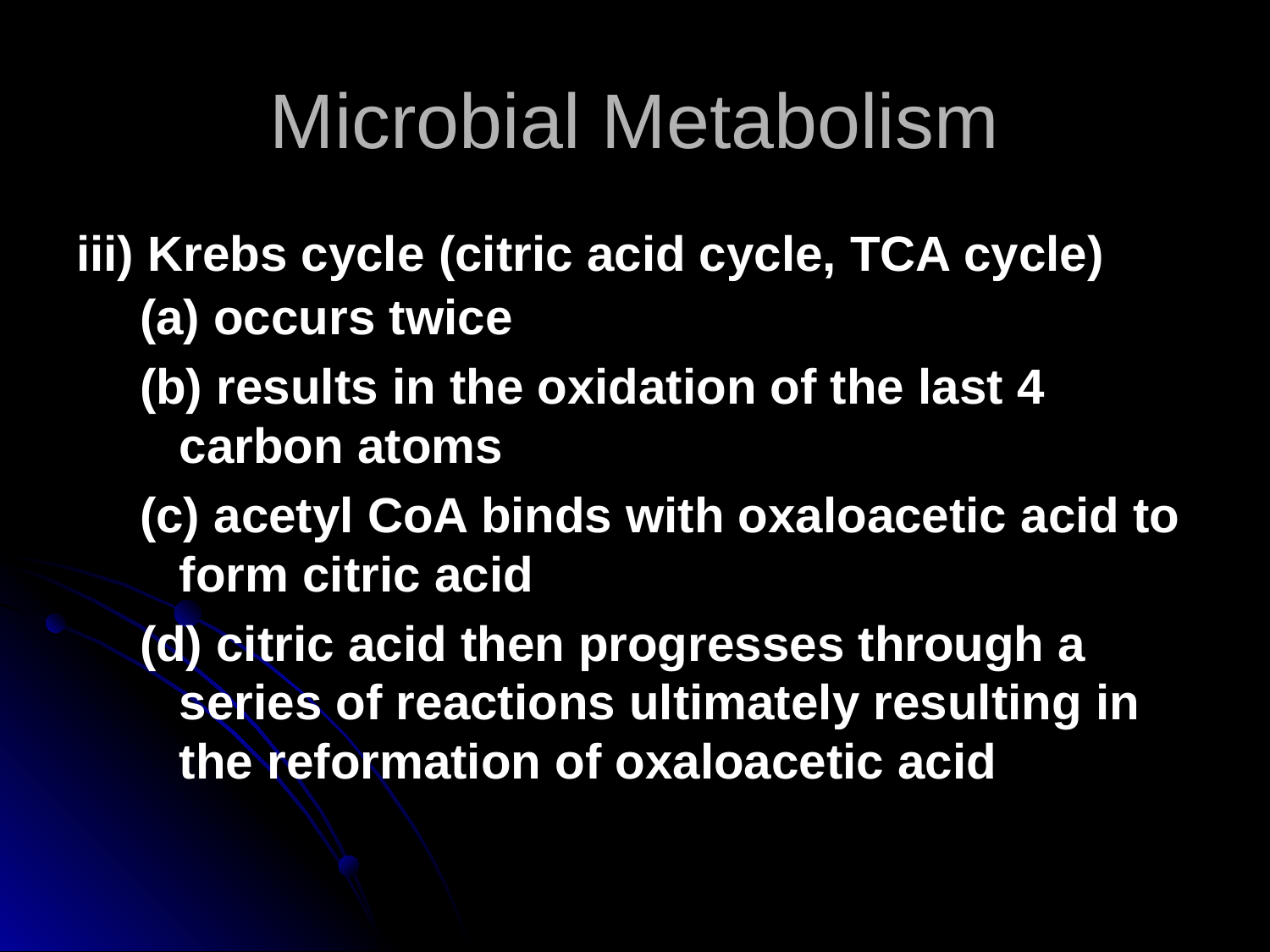

Microbial Metabolism
iii) Krebs cycle (citric acid cycle, TCA cycle)
(a) occurs twice
(b) results in the oxidation of the last 4 carbon atoms
(c) acetyl CoA binds with oxaloacetic acid to form citric acid
(d) citric acid then progresses through a series of reactions ultimately resulting in the reformation of oxaloacetic acid